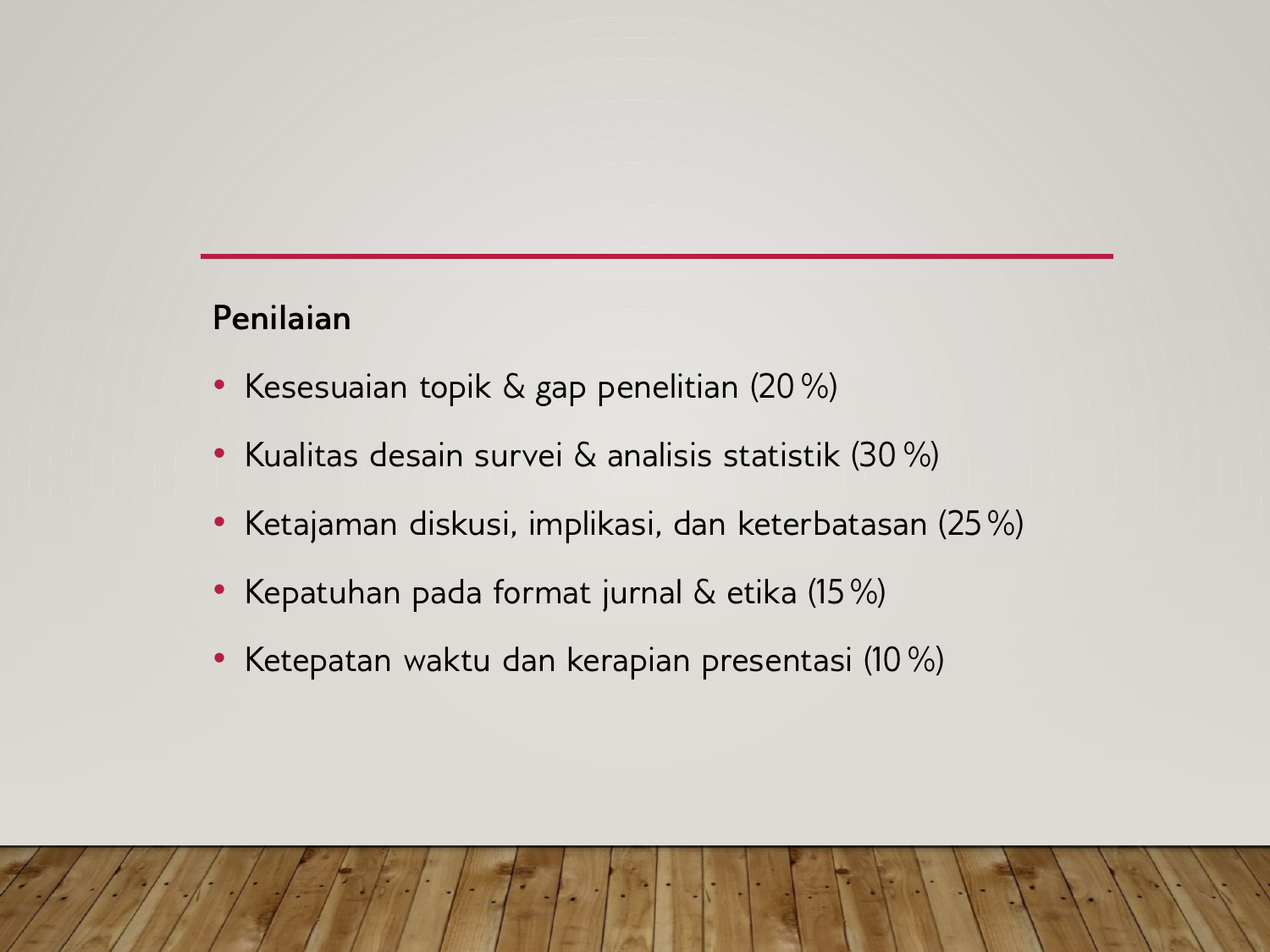

#
Penilaian
Kesesuaian topik & gap penelitian (20 %)
Kualitas desain survei & analisis statistik (30 %)
Ketajaman diskusi, implikasi, dan keterbatasan (25 %)
Kepatuhan pada format jurnal & etika (15 %)
Ketepatan waktu dan kerapian presentasi (10 %)